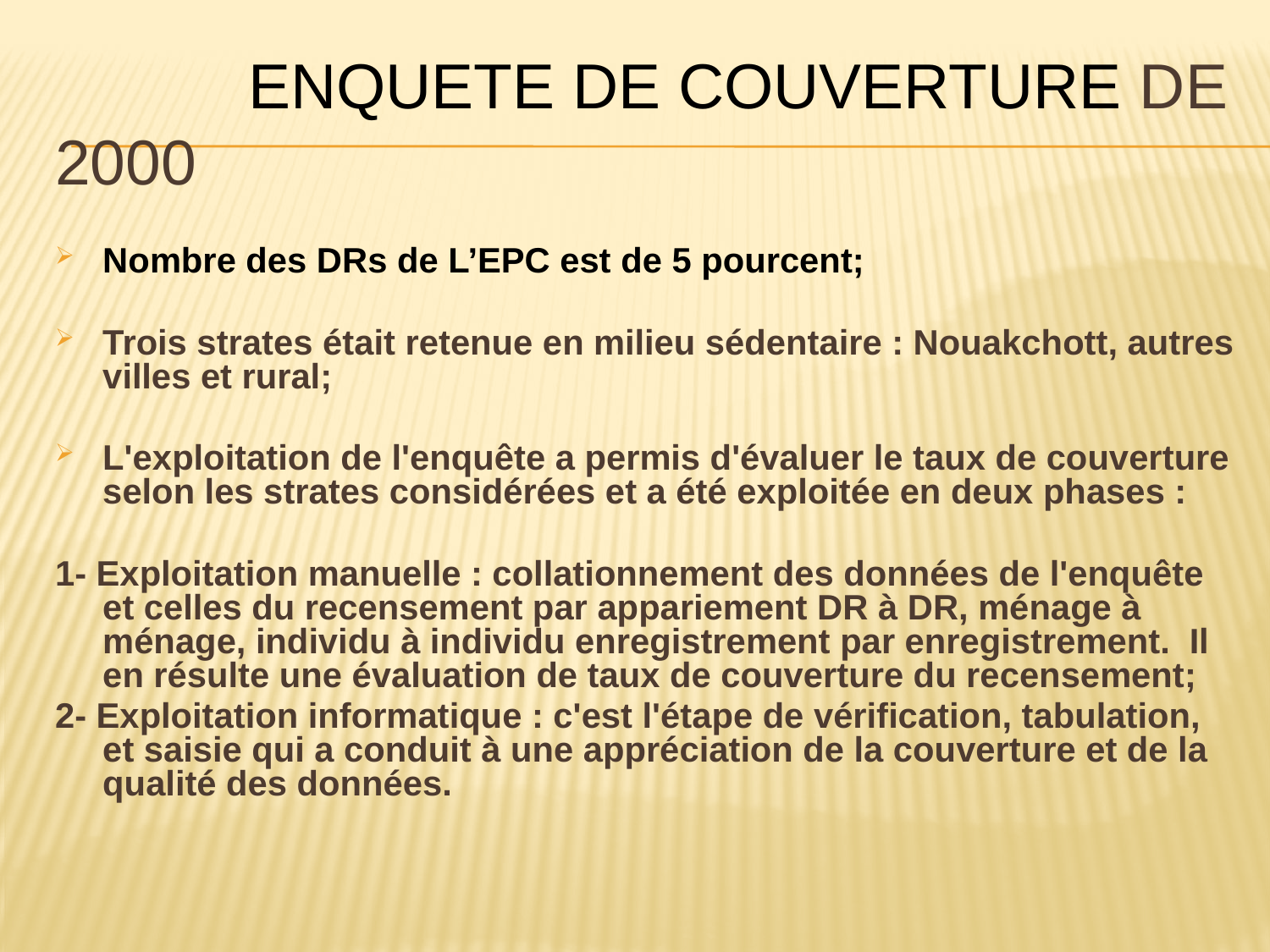

ENQUETE DE COUVERTURE DE 2000

Nombre des DRs de L’EPC est de 5 pourcent;

Trois strates était retenue en milieu sédentaire : Nouakchott, autres villes et rural;

L'exploitation de l'enquête a permis d'évaluer le taux de couverture selon les strates considérées et a été exploitée en deux phases :

1- Exploitation manuelle : collationnement des données de l'enquête et celles du recensement par appariement DR à DR, ménage à ménage, individu à individu enregistrement par enregistrement.  Il en résulte une évaluation de taux de couverture du recensement;
2- Exploitation informatique : c'est l'étape de vérification, tabulation, et saisie qui a conduit à une appréciation de la couverture et de la qualité des données.